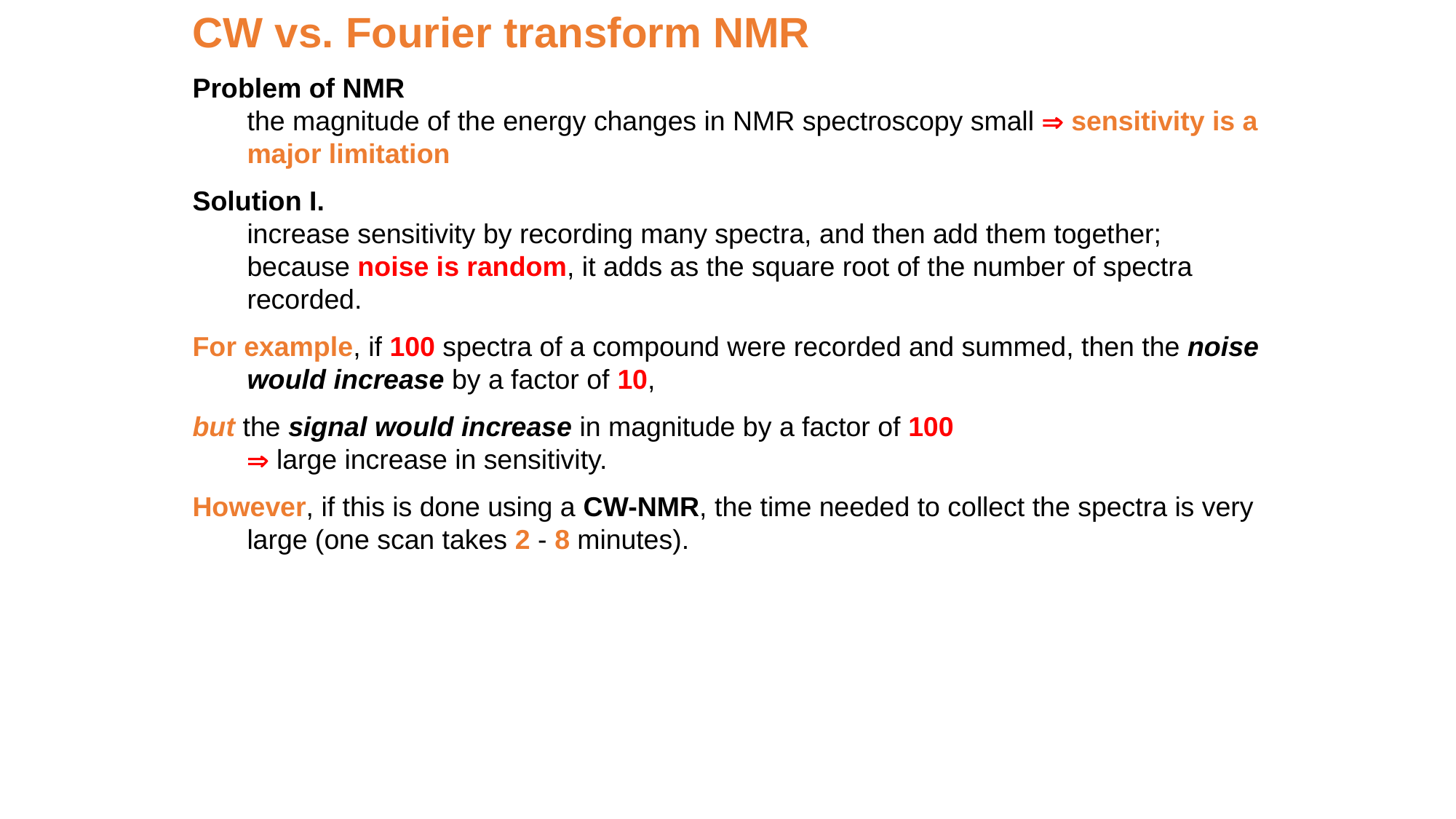

CW vs. Fourier transform NMR

Problem of NMR
	the magnitude of the energy changes in NMR spectroscopy small ⇒ sensitivity is a major limitation

Solution I.
	increase sensitivity by recording many spectra, and then add them together; because noise is random, it adds as the square root of the number of spectra recorded.

For example, if 100 spectra of a compound were recorded and summed, then the noise would increase by a factor of 10,

but the signal would increase in magnitude by a factor of 100
	⇒ large increase in sensitivity.

However, if this is done using a CW-NMR, the time needed to collect the spectra is very large (one scan takes 2 - 8 minutes).